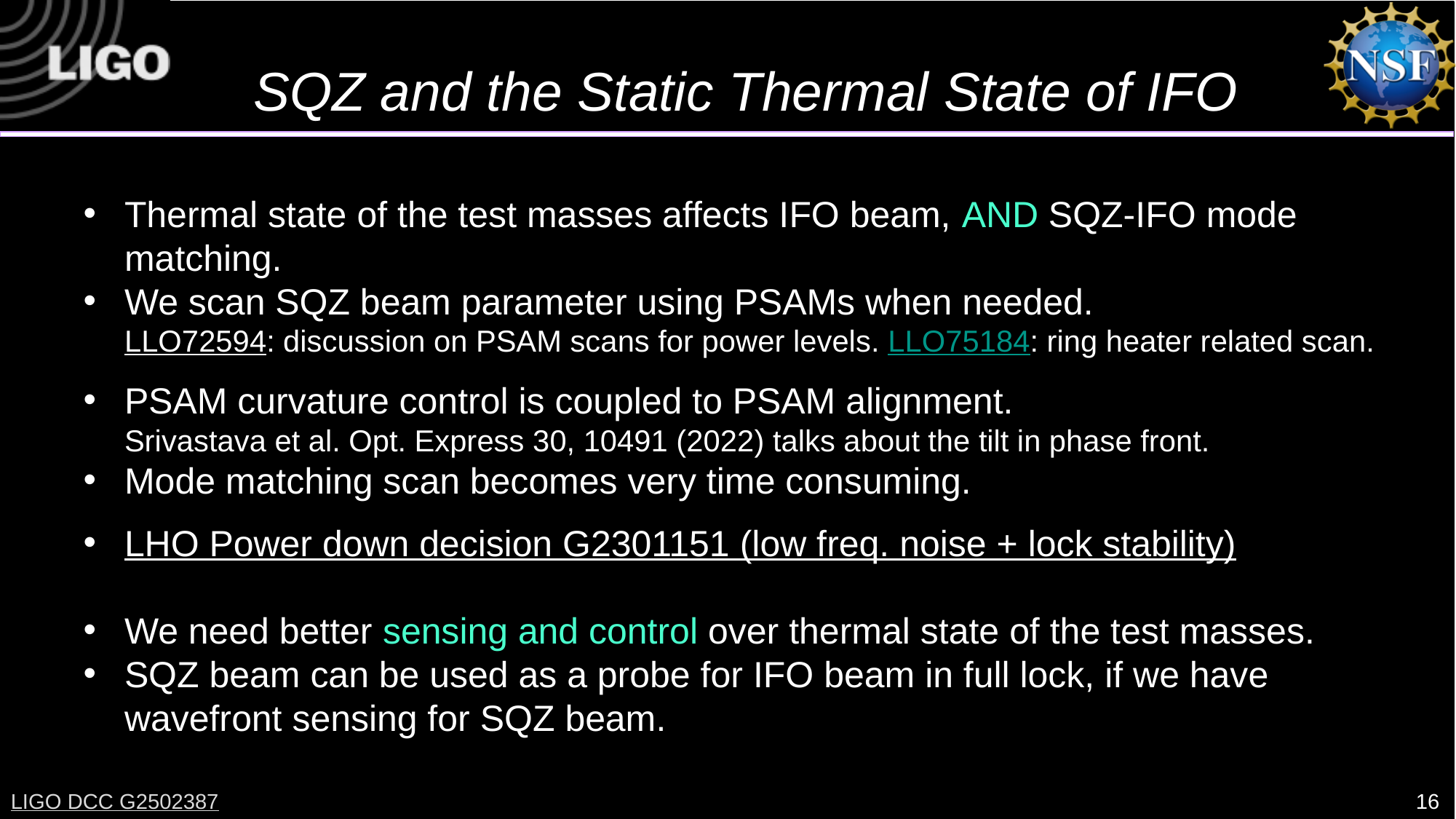

# SQZ and the Static Thermal State of IFO

Thermal state of the test masses affects IFO beam, AND SQZ-IFO mode matching.
We scan SQZ beam parameter using PSAMs when needed.                 LLO72594: discussion on PSAM scans for power levels. LLO75184: ring heater related scan.
PSAM curvature control is coupled to PSAM alignment.
Srivastava et al. Opt. Express 30, 10491 (2022) talks about the tilt in phase front.
Mode matching scan becomes very time consuming.
LHO Power down decision G2301151 (low freq. noise + lock stability)

We need better sensing and control over thermal state of the test masses.
SQZ beam can be used as a probe for IFO beam in full lock, if we have wavefront sensing for SQZ beam.
16
LIGO DCC G2502387